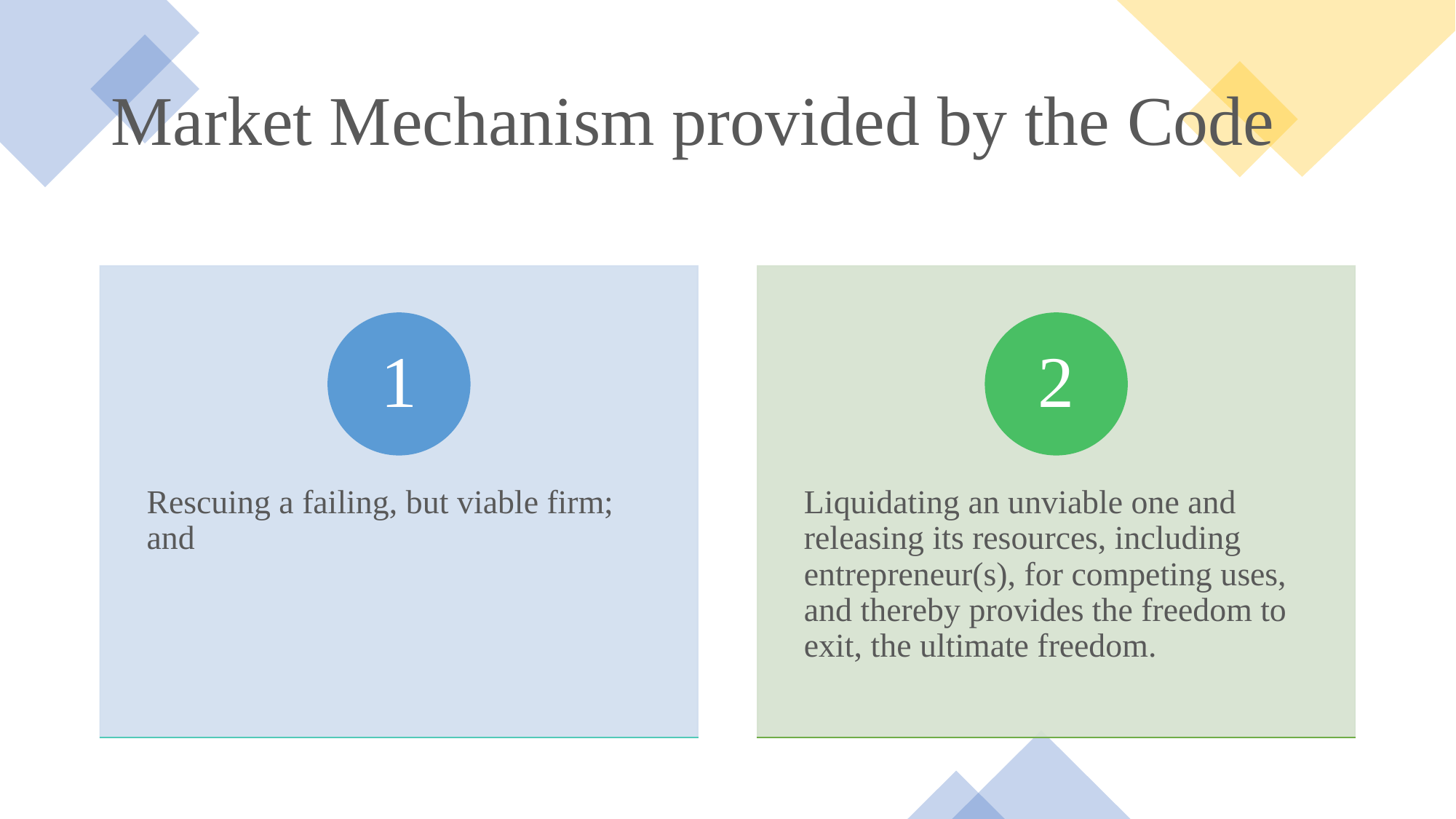

# Market Mechanism provided by the Code

Rescuing a failing, but viable firm; and
1
Liquidating an unviable one and releasing its resources, including entrepreneur(s), for competing uses, and thereby provides the freedom to exit, the ultimate freedom.
2